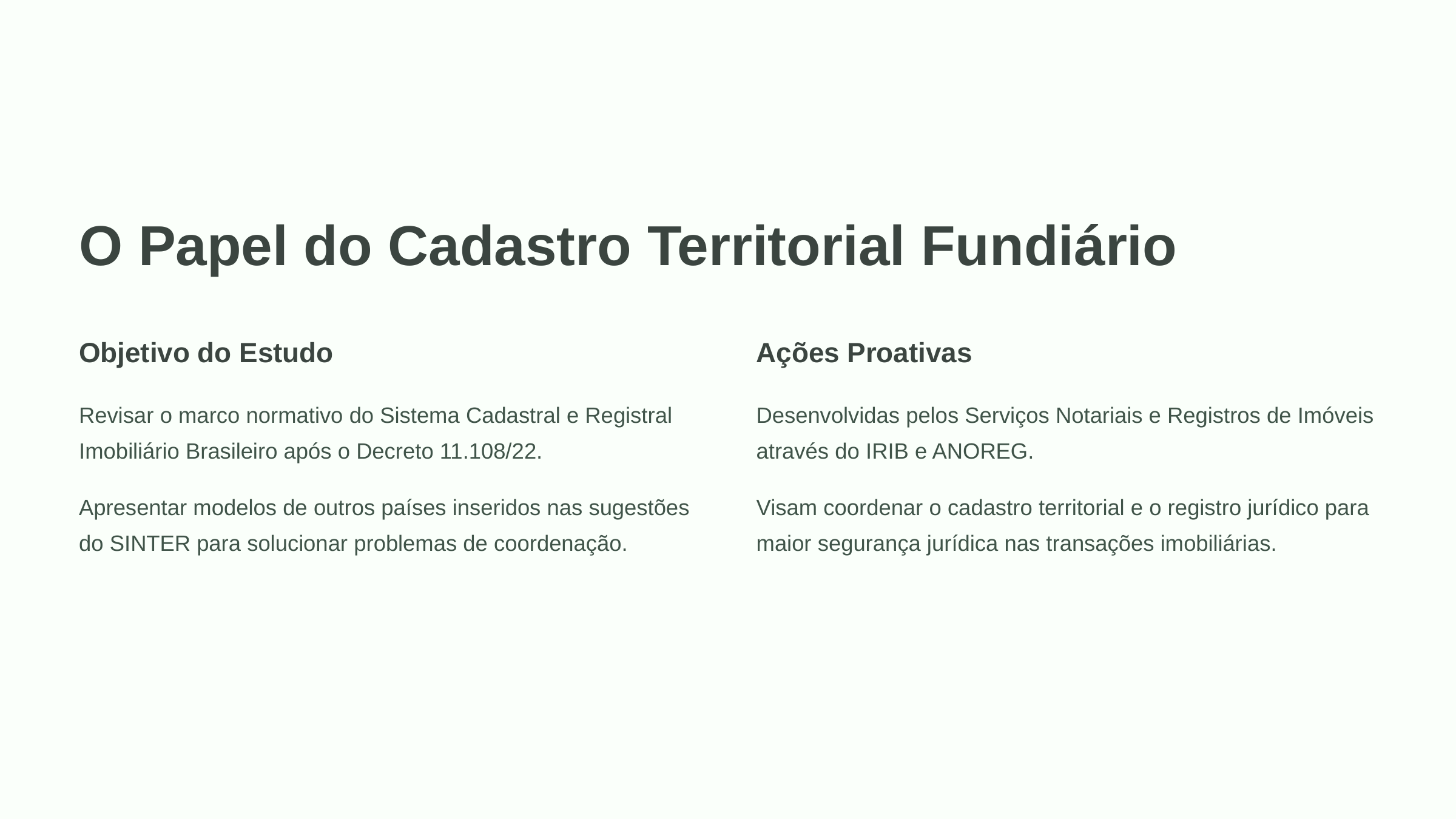

O Papel do Cadastro Territorial Fundiário
Objetivo do Estudo
Ações Proativas
Revisar o marco normativo do Sistema Cadastral e Registral Imobiliário Brasileiro após o Decreto 11.108/22.
Desenvolvidas pelos Serviços Notariais e Registros de Imóveis através do IRIB e ANOREG.
Apresentar modelos de outros países inseridos nas sugestões do SINTER para solucionar problemas de coordenação.
Visam coordenar o cadastro territorial e o registro jurídico para maior segurança jurídica nas transações imobiliárias.